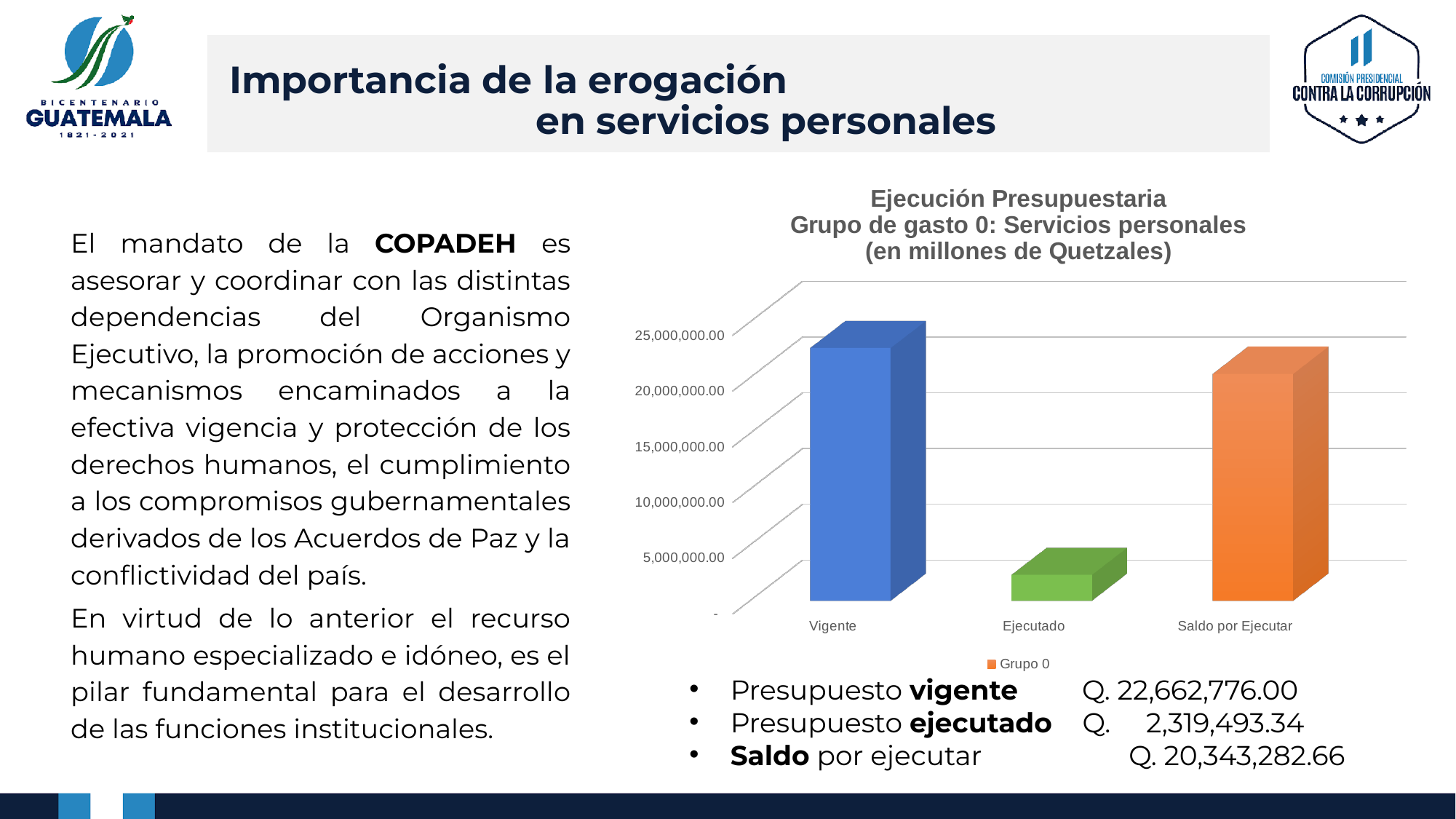

# Importancia de la erogación                                                 en servicios personales

[unsupported chart]

El mandato de la COPADEH es asesorar y coordinar con las distintas dependencias del Organismo Ejecutivo, la promoción de acciones y mecanismos encaminados a la efectiva vigencia y protección de los derechos humanos, el cumplimiento a los compromisos gubernamentales derivados de los Acuerdos de Paz y la conflictividad del país.
En virtud de lo anterior el recurso humano especializado e idóneo, es el pilar fundamental para el desarrollo de las funciones institucionales.

Presupuesto vigente         Q. 22,662,776.00
Presupuesto ejecutado    Q.     2,319,493.34
Saldo por ejecutar 	          Q. 20,343,282.66